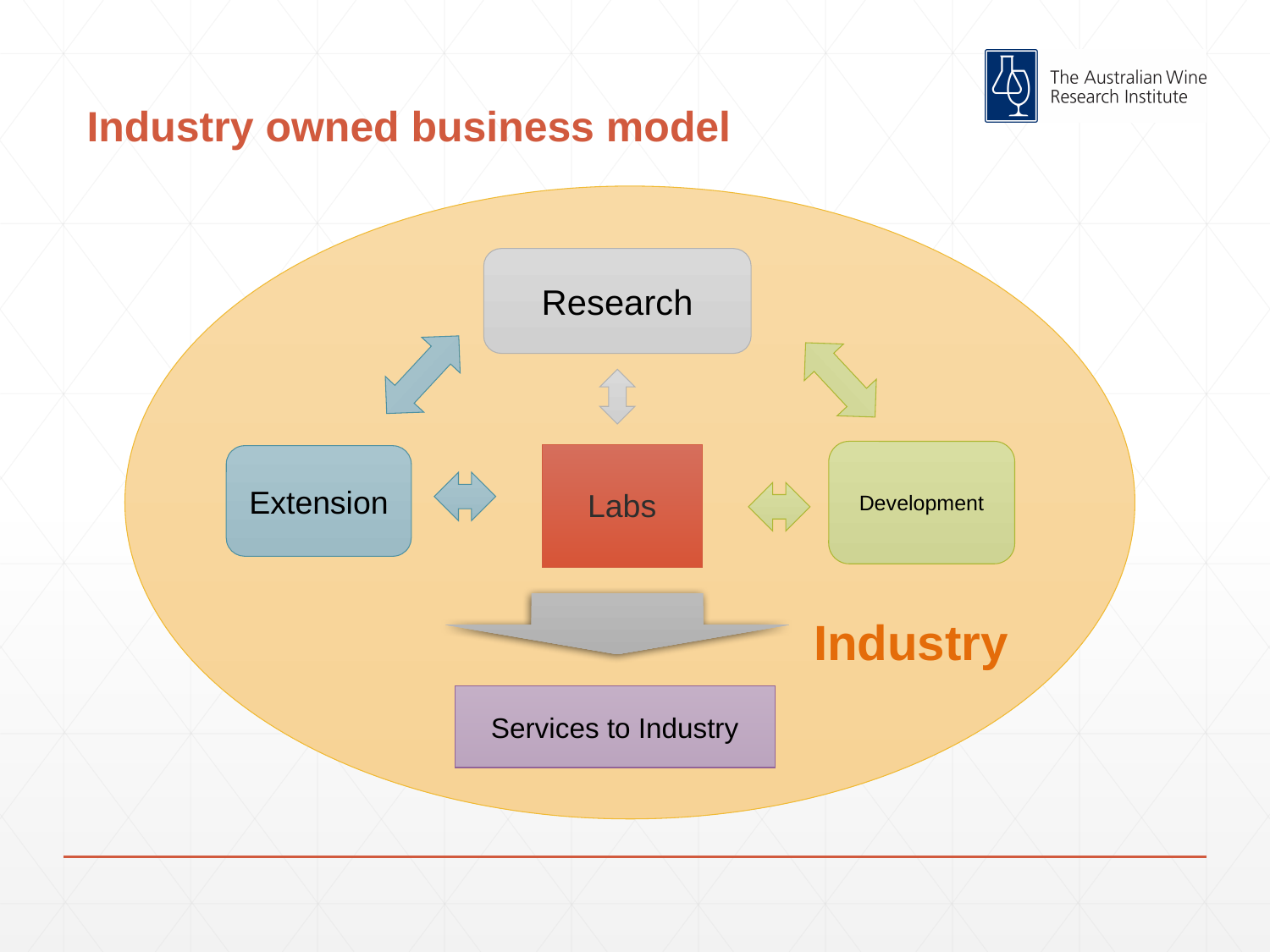

# Industry owned business model

Research

Development
Labs

Extension

Industry
Services to Industry